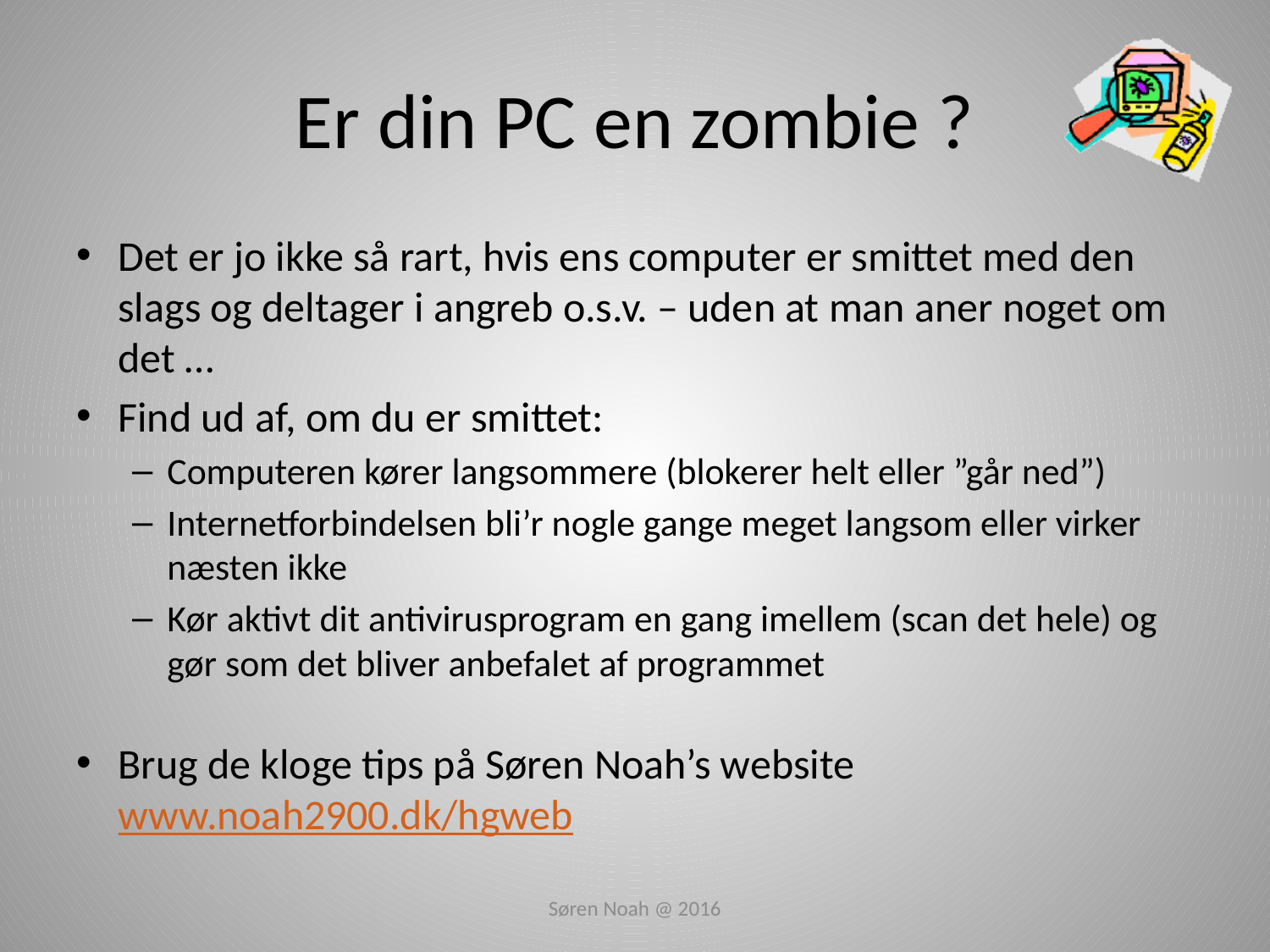

# Er din PC en zombie ?
Det er jo ikke så rart, hvis ens computer er smittet med den slags og deltager i angreb o.s.v. – uden at man aner noget om det …
Find ud af, om du er smittet:
Computeren kører langsommere (blokerer helt eller ”går ned”)
Internetforbindelsen bli’r nogle gange meget langsom eller virker næsten ikke
Kør aktivt dit antivirusprogram en gang imellem (scan det hele) og gør som det bliver anbefalet af programmet
Brug de kloge tips på Søren Noah’s website
www.noah2900.dk/hgweb
Søren Noah @ 2016